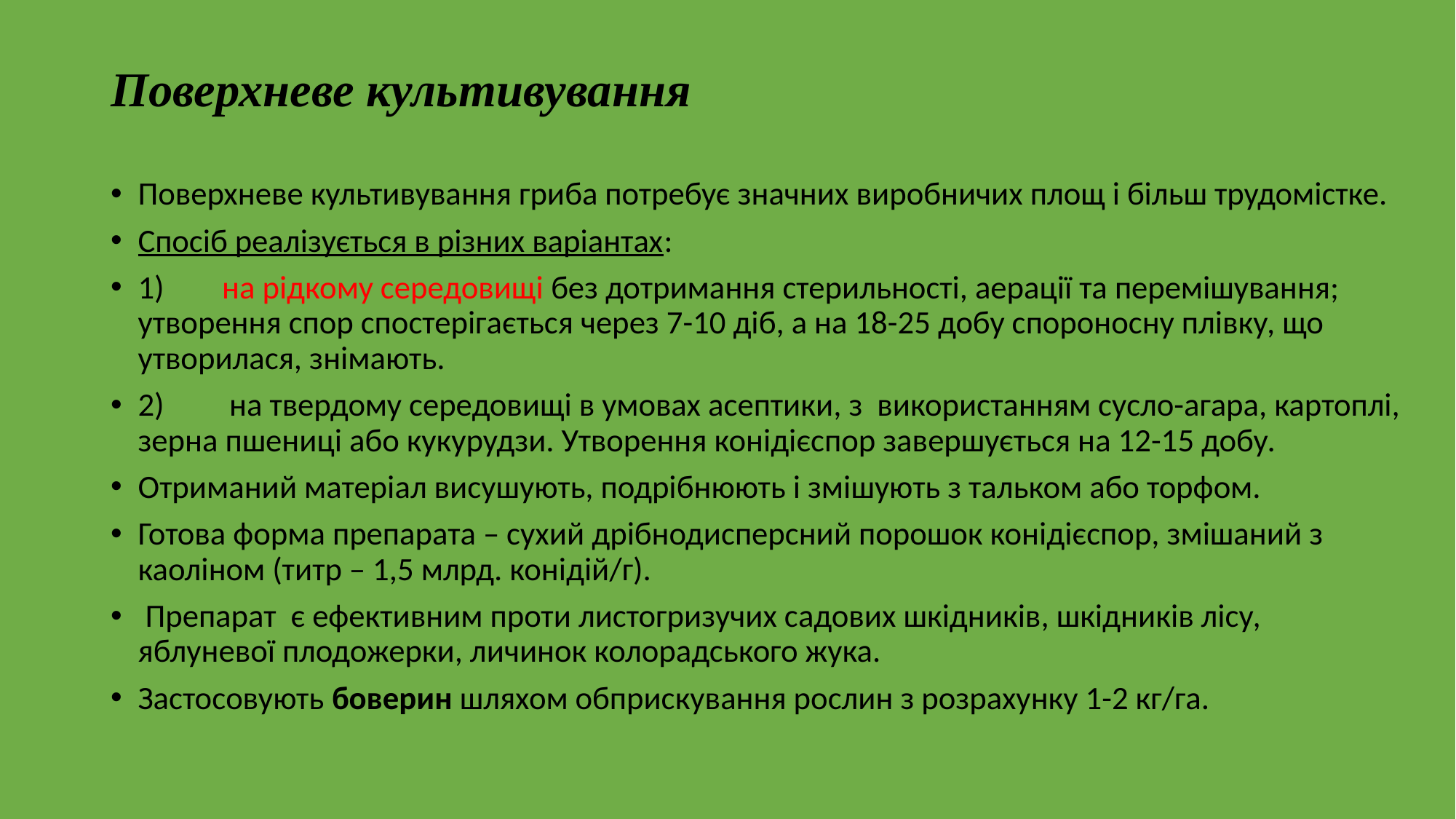

# Поверхневе культивування
Поверхневе культивування гриба потребує значних виробничих площ і більш трудомістке.
Спосіб реалізується в різних варіантах:
1)	на рідкому середовищі без дотримання стерильності, аерації та перемішування; утворення спор спостерігається через 7-10 діб, а на 18-25 добу спороносну плівку, що утворилася, знімають.
2)	 на твердому середовищі в умовах асептики, з  використанням сусло-агара, картоплі, зерна пшениці або кукурудзи. Утворення конідієспор завершується на 12-15 добу.
Отриманий матеріал висушують, подрібнюють і змішують з тальком або торфом.
Готова форма препарата – сухий дрібнодисперсний порошок конідієспор, змішаний з каоліном (титр – 1,5 млрд. конідій/г).
 Препарат  є ефективним проти листогризучих садових шкідників, шкідників лісу, яблуневої плодожерки, личинок колорадського жука.
Застосовують боверин шляхом обприскування рослин з розрахунку 1-2 кг/га.